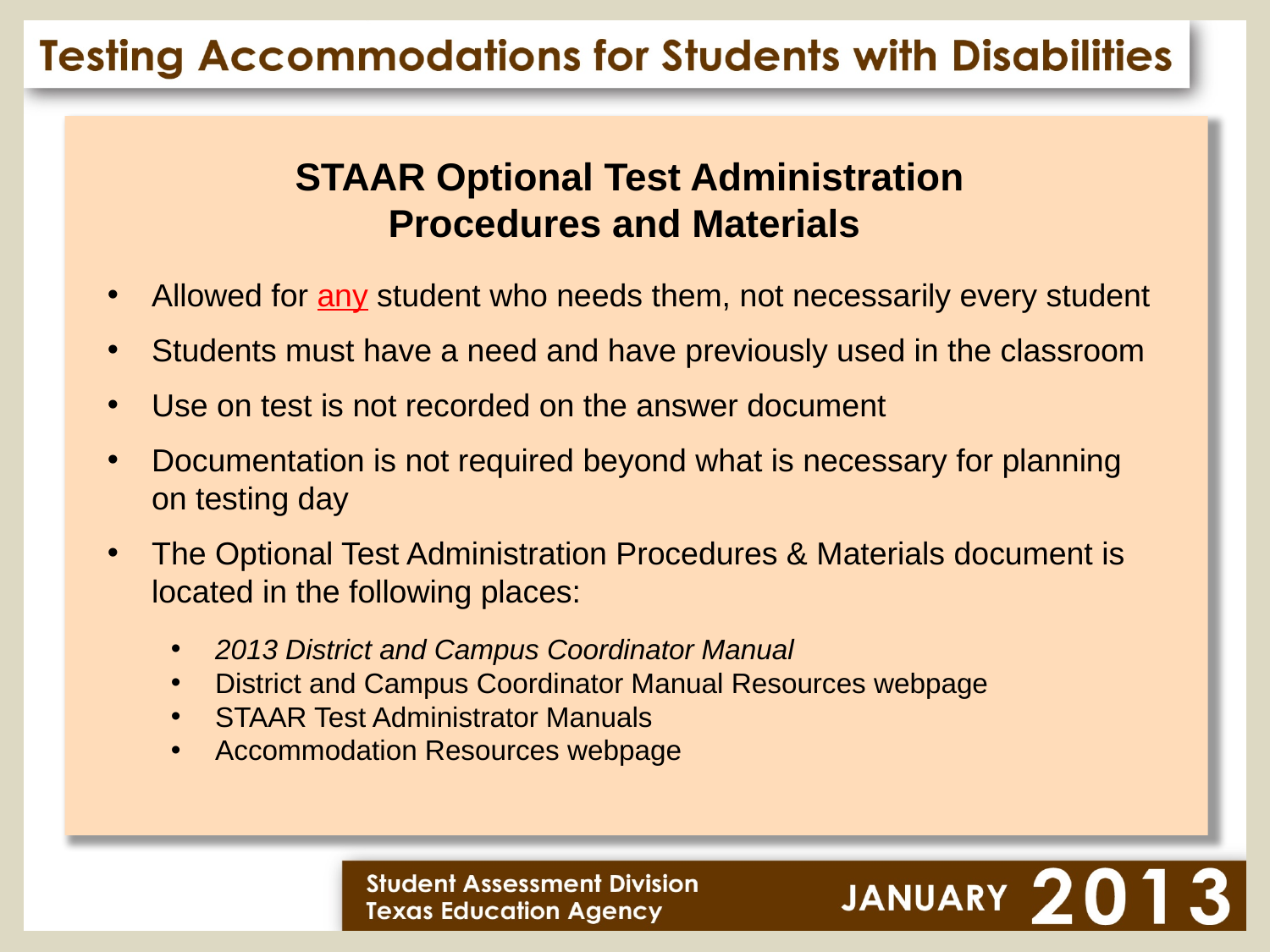

STAAR Optional Test Administration
Procedures and Materials

Allowed for any student who needs them, not necessarily every student

Students must have a need and have previously used in the classroom

Use on test is not recorded on the answer document

Documentation is not required beyond what is necessary for planning on testing day

The Optional Test Administration Procedures & Materials document is  located in the following places:

2013 District and Campus Coordinator Manual
District and Campus Coordinator Manual Resources webpage
STAAR Test Administrator Manuals
Accommodation Resources webpage